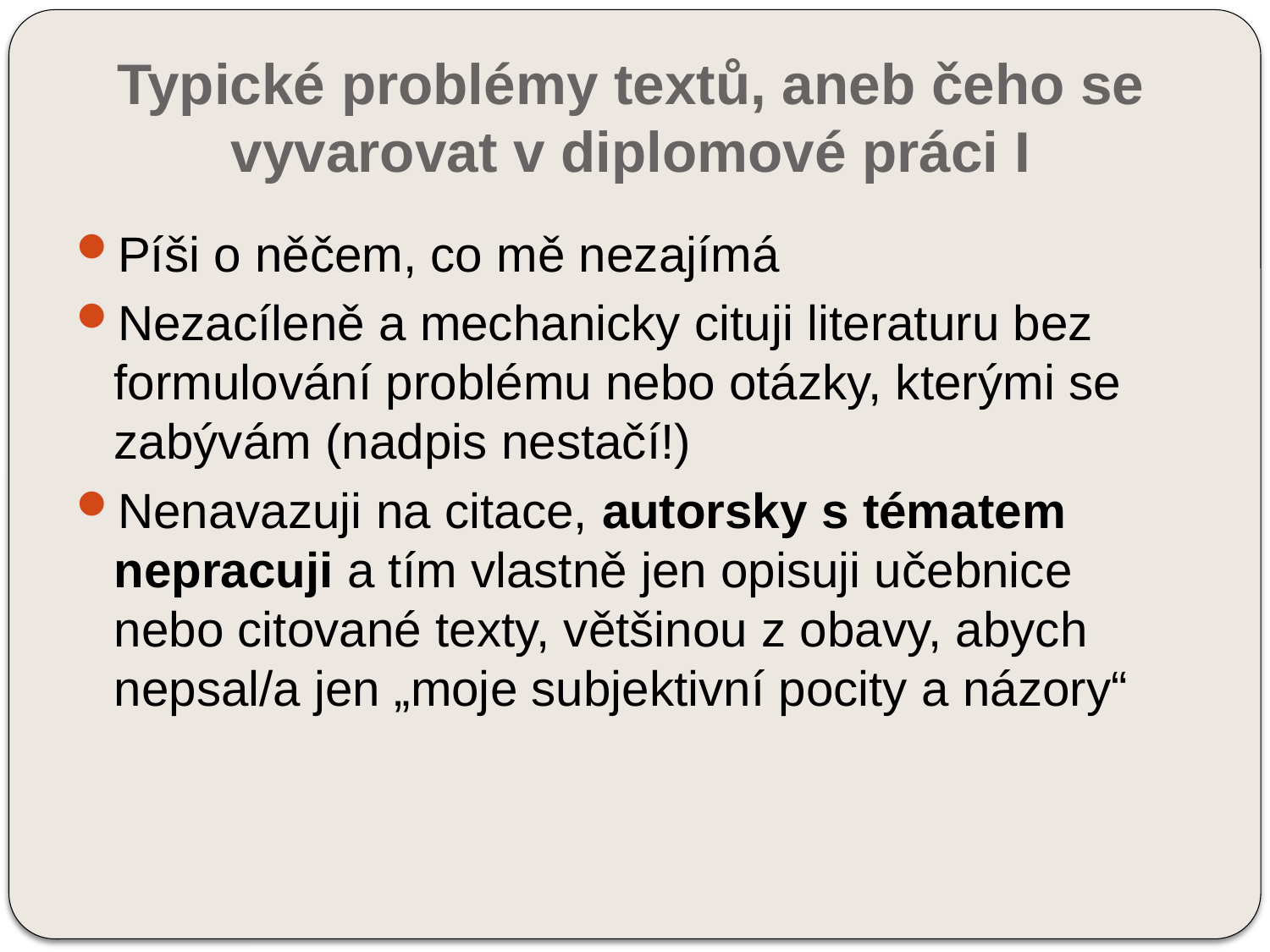

# Typické problémy textů, aneb čeho se vyvarovat v diplomové práci I
Píši o něčem, co mě nezajímá
Nezacíleně a mechanicky cituji literaturu bez formulování problému nebo otázky, kterými se zabývám (nadpis nestačí!)
Nenavazuji na citace, autorsky s tématem nepracuji a tím vlastně jen opisuji učebnice nebo citované texty, většinou z obavy, abych nepsal/a jen „moje subjektivní pocity a názory“